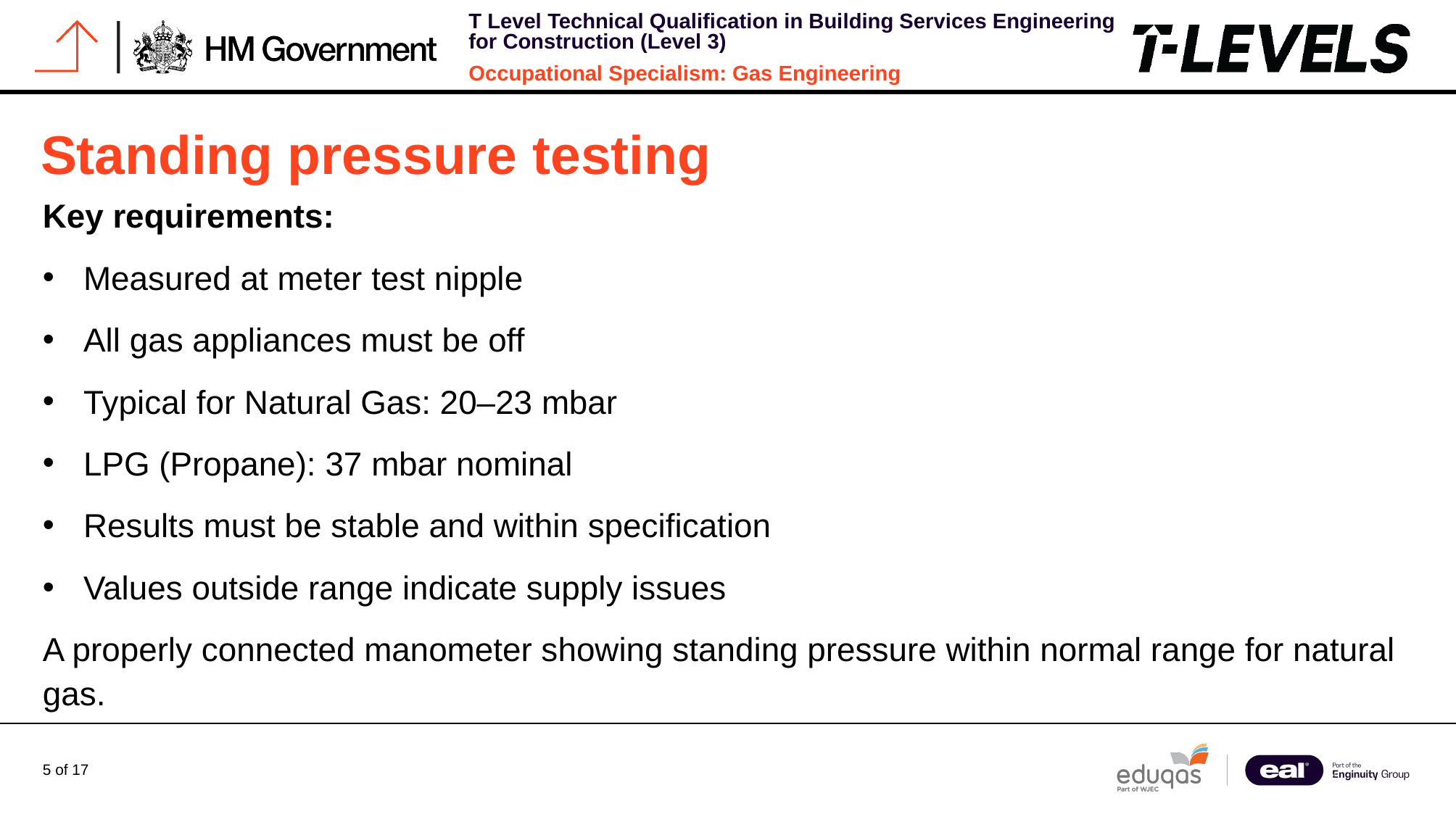

# Standing pressure testing
Key requirements:
Measured at meter test nipple
All gas appliances must be off
Typical for Natural Gas: 20–23 mbar
LPG (Propane): 37 mbar nominal
Results must be stable and within specification
Values outside range indicate supply issues
A properly connected manometer showing standing pressure within normal range for natural gas.